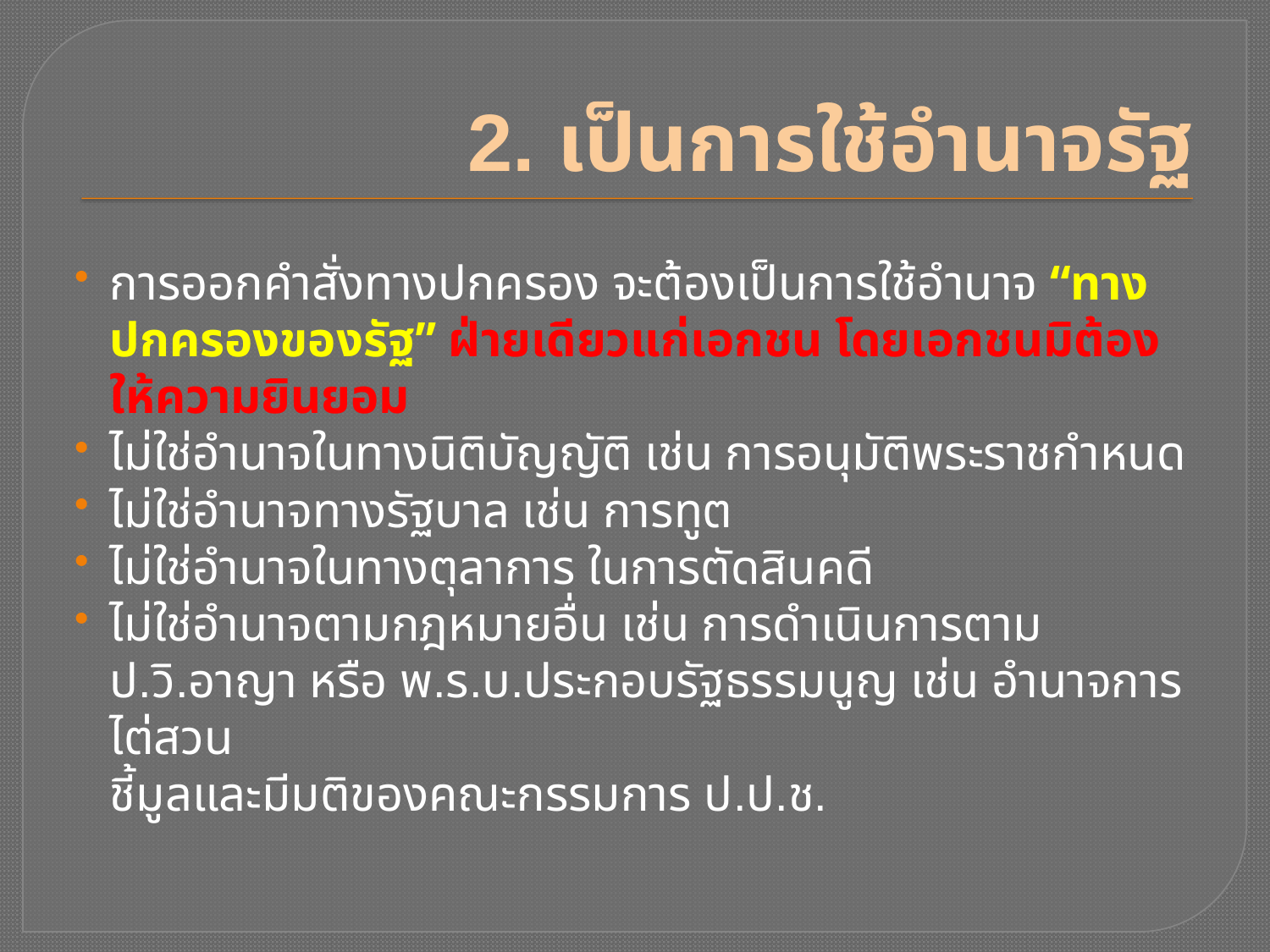

# 2. เป็นการใช้อำนาจรัฐ
การออกคำสั่งทางปกครอง จะต้องเป็นการใช้อำนาจ “ทางปกครองของรัฐ” ฝ่ายเดียวแก่เอกชน โดยเอกชนมิต้องให้ความยินยอม
ไม่ใช่อำนาจในทางนิติบัญญัติ เช่น การอนุมัติพระราชกำหนด
ไม่ใช่อำนาจทางรัฐบาล เช่น การทูต
ไม่ใช่อำนาจในทางตุลาการ ในการตัดสินคดี
ไม่ใช่อำนาจตามกฎหมายอื่น เช่น การดำเนินการตาม ป.วิ.อาญา หรือ พ.ร.บ.ประกอบรัฐธรรมนูญ เช่น อำนาจการไต่สวน
ชี้มูลและมีมติของคณะกรรมการ ป.ป.ช.